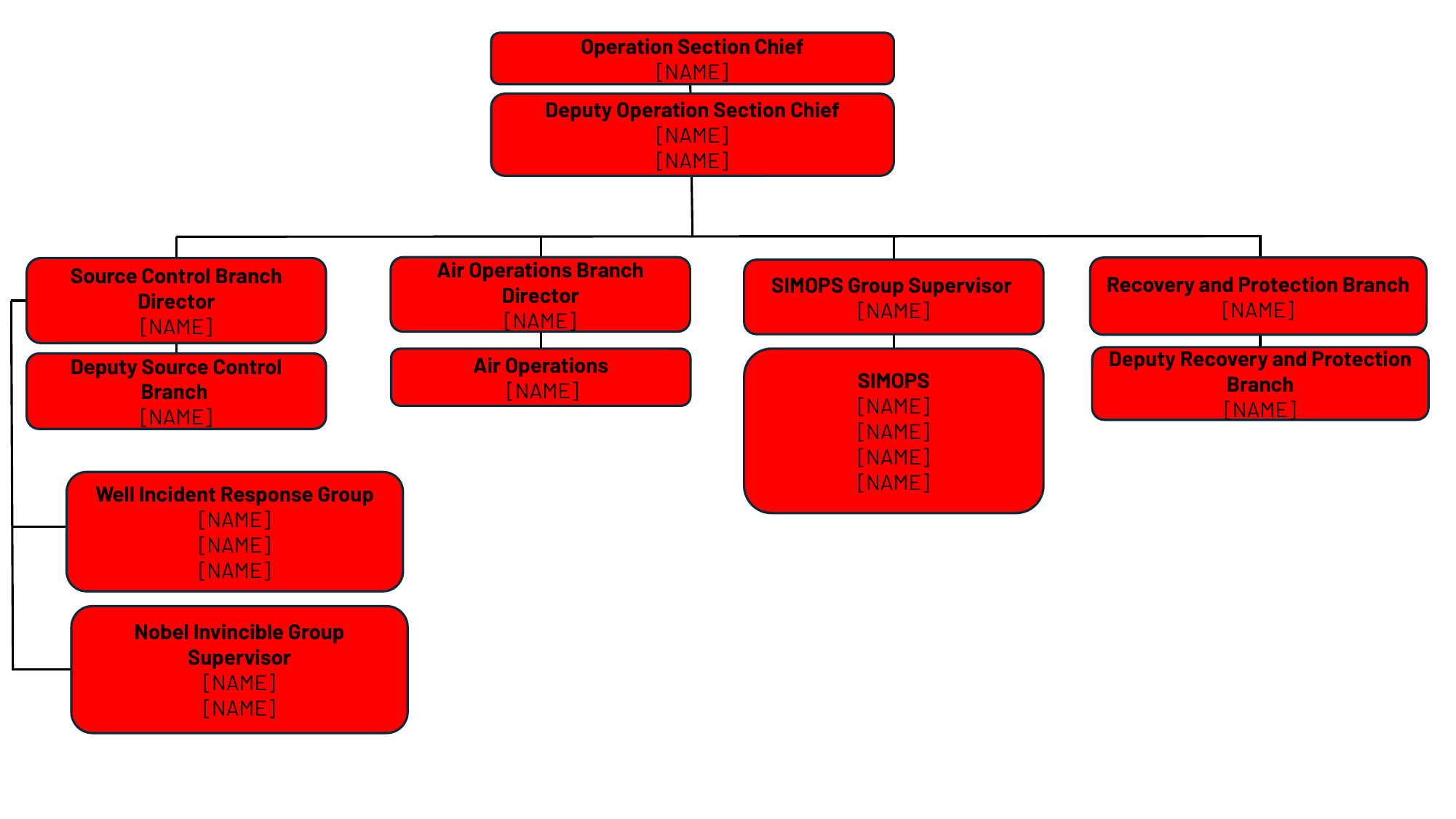

Operation Section Chief
[NAME]
Deputy Operation Section Chief
[NAME]
[NAME]
Air Operations Branch Director
[NAME]
Recovery and Protection Branch
[NAME]
Source Control Branch Director
[NAME]
SIMOPS Group Supervisor
[NAME]
Deputy Recovery and Protection Branch
[NAME]
Air Operations
 [NAME]
SIMOPS
[NAME]
[NAME]
[NAME]
[NAME]
Deputy Source Control Branch
[NAME]
Well Incident Response Group
[NAME]
[NAME]
[NAME]
Nobel Invincible Group Supervisor
[NAME]
[NAME]